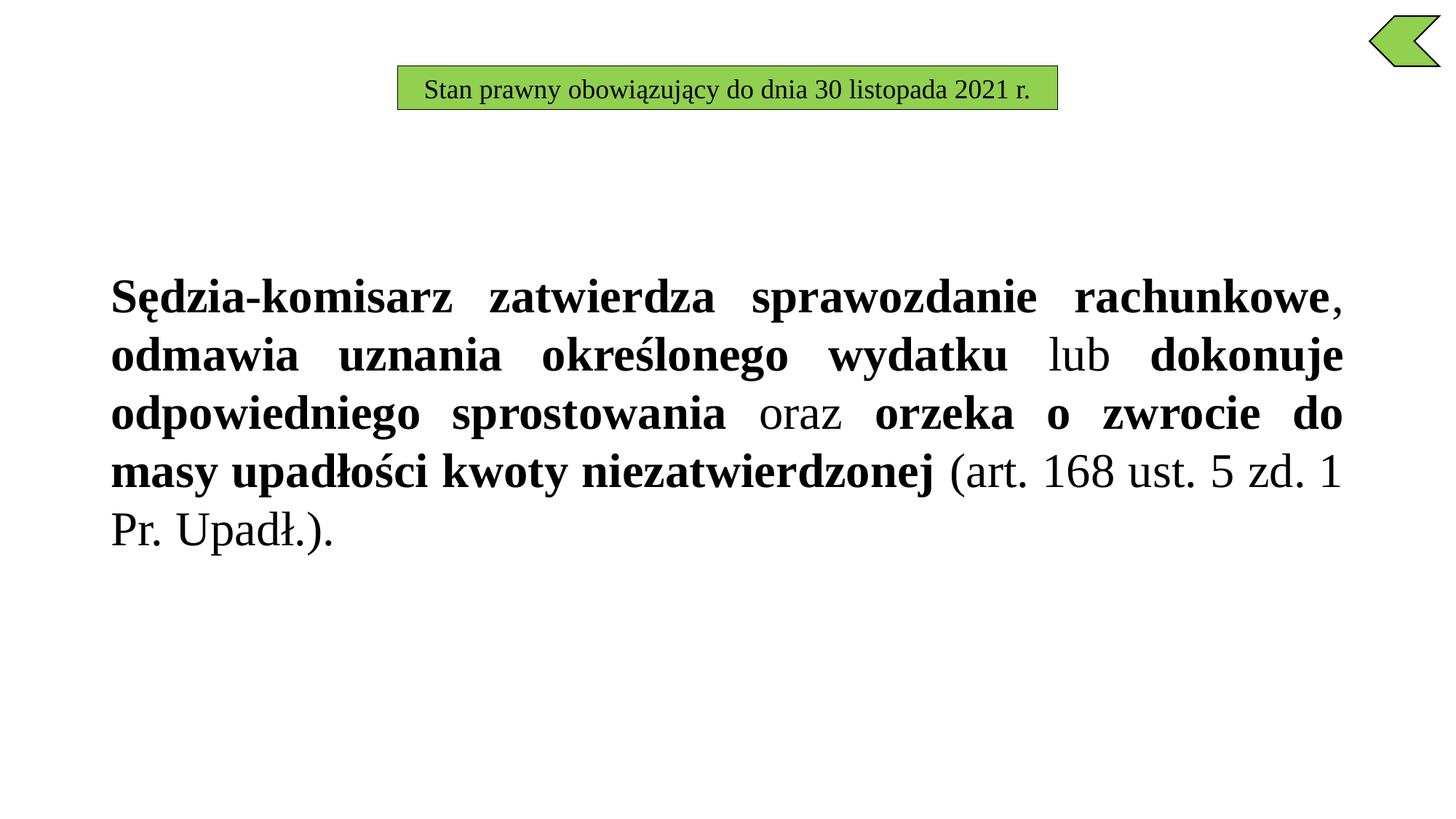

Stan prawny obowiązujący do dnia 30 listopada 2021 r.
Sędzia-komisarz zatwierdza sprawozdanie rachunkowe, odmawia uznania określonego wydatku lub dokonuje odpowiedniego sprostowania oraz orzeka o zwrocie do masy upadłości kwoty niezatwierdzonej (art. 168 ust. 5 zd. 1 Pr. Upadł.).